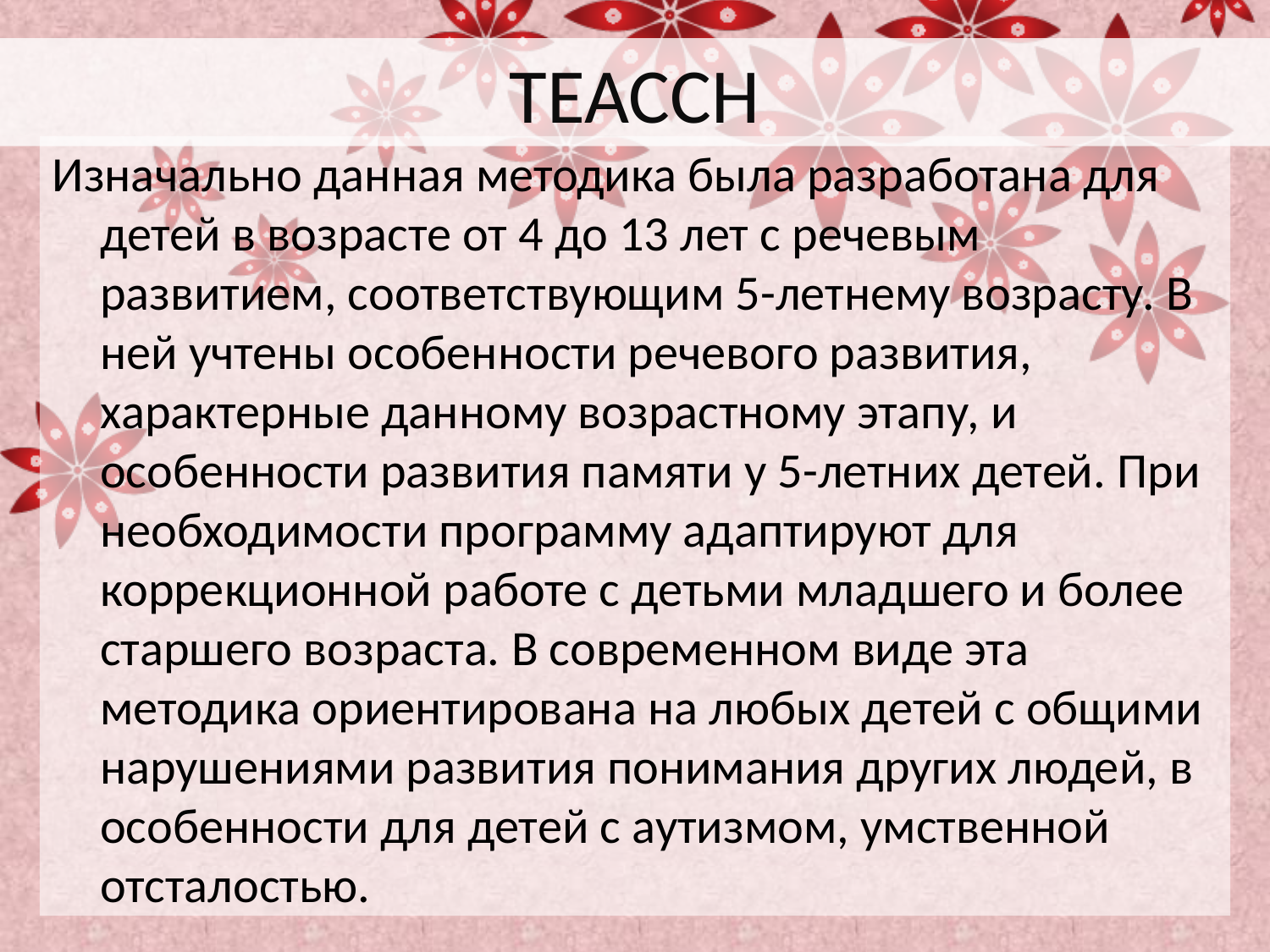

# TEACCH
Изначально данная методика была разработана для детей в возрасте от 4 до 13 лет с речевым развитием, соответствующим 5-летнему возрасту. В ней учтены особенности речевого развития, характерные данному возрастному этапу, и особенности развития памяти у 5-летних детей. При необходимости программу адаптируют для коррекционной работе с детьми младшего и более старшего возраста. В современном виде эта методика ориентирована на любых детей с общими нарушениями развития понимания других людей, в особенности для детей с аутизмом, умственной отсталостью.